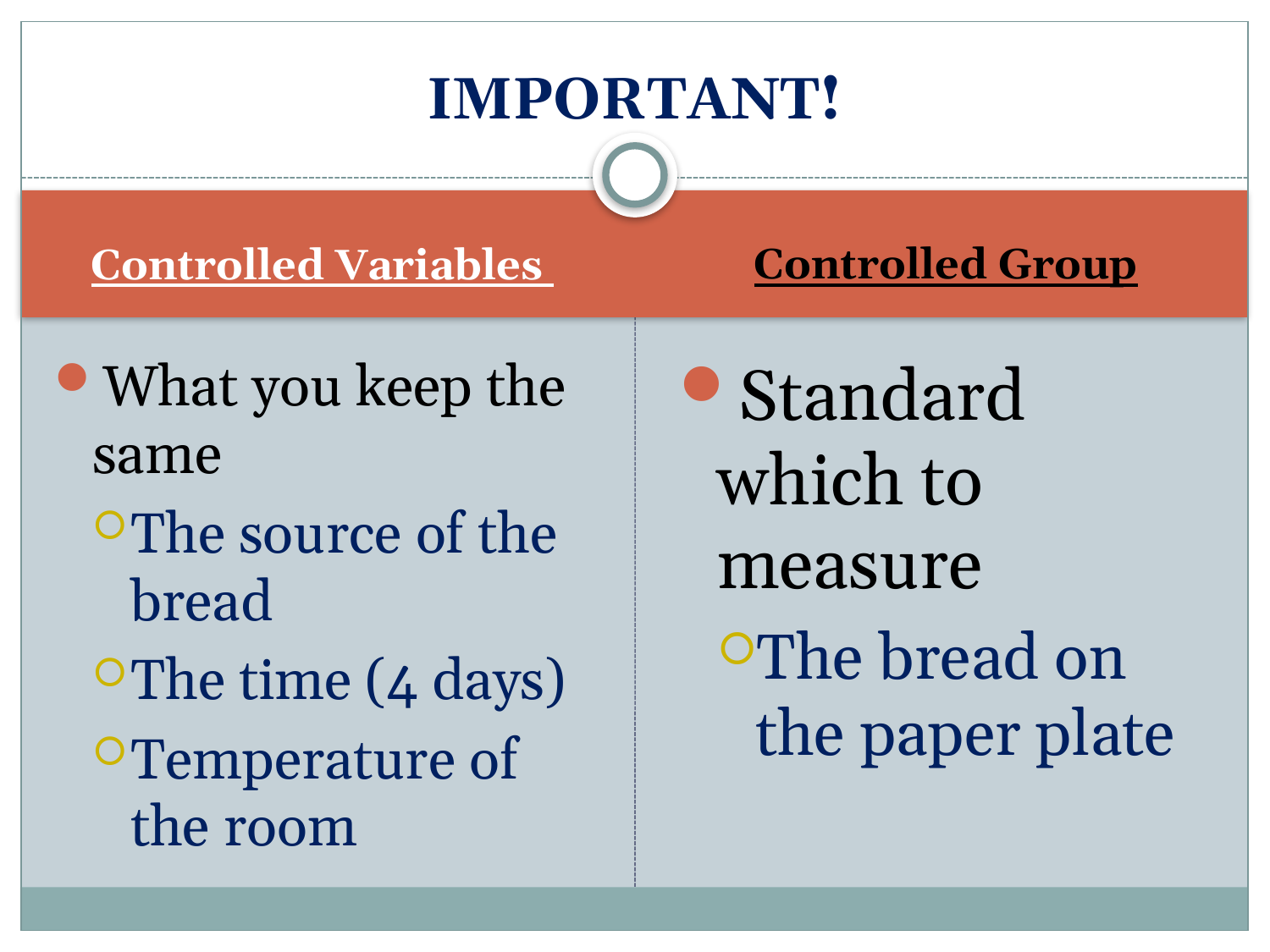

# IMPORTANT!
Controlled Variables
Controlled Group
What you keep the same
The source of the bread
The time (4 days)
Temperature of the room
Standard which to measure
The bread on the paper plate